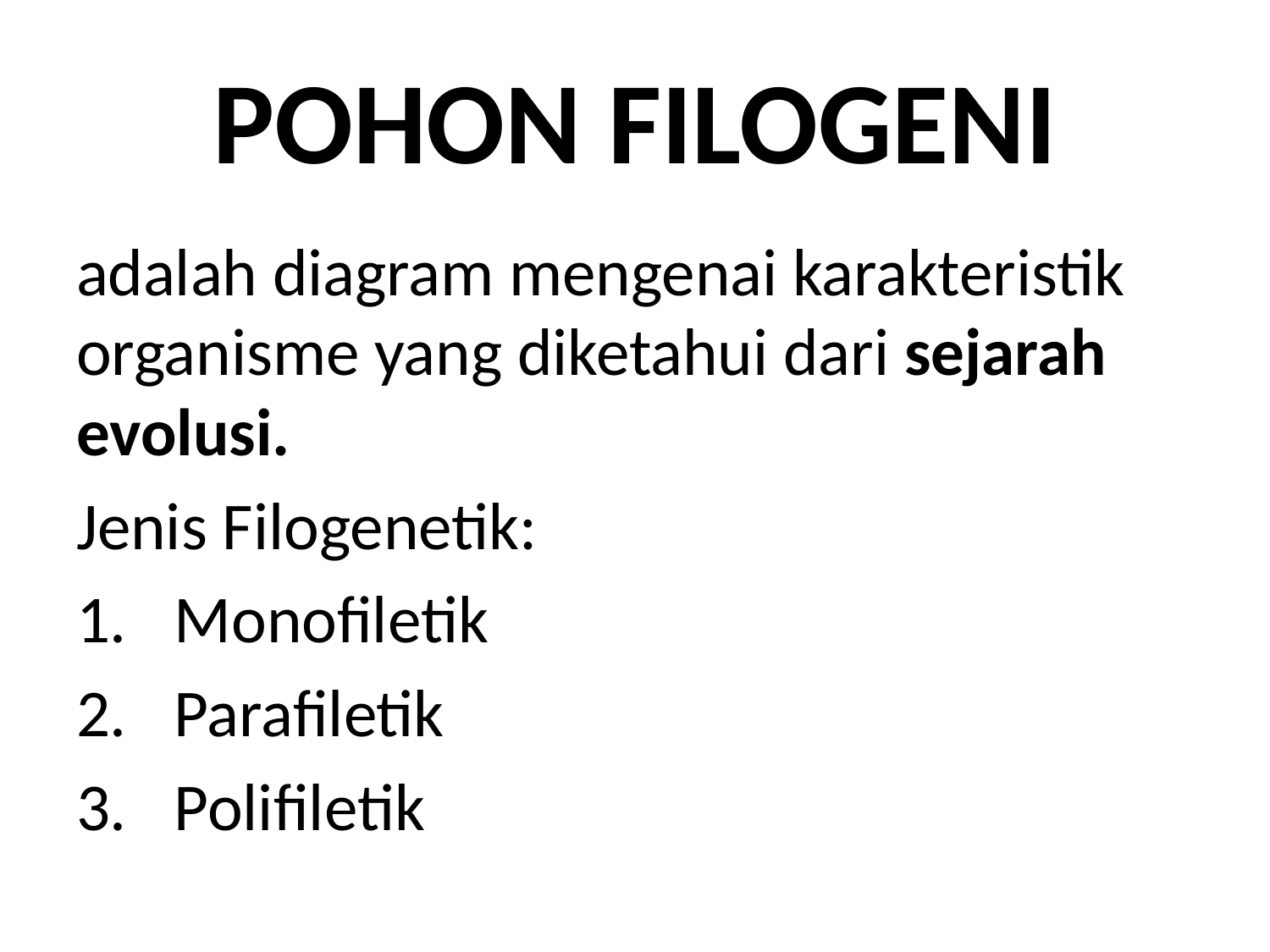

# POHON FILOGENI
adalah diagram mengenai karakteristik organisme yang diketahui dari sejarah evolusi.
Jenis Filogenetik:
Monofiletik
Parafiletik
Polifiletik